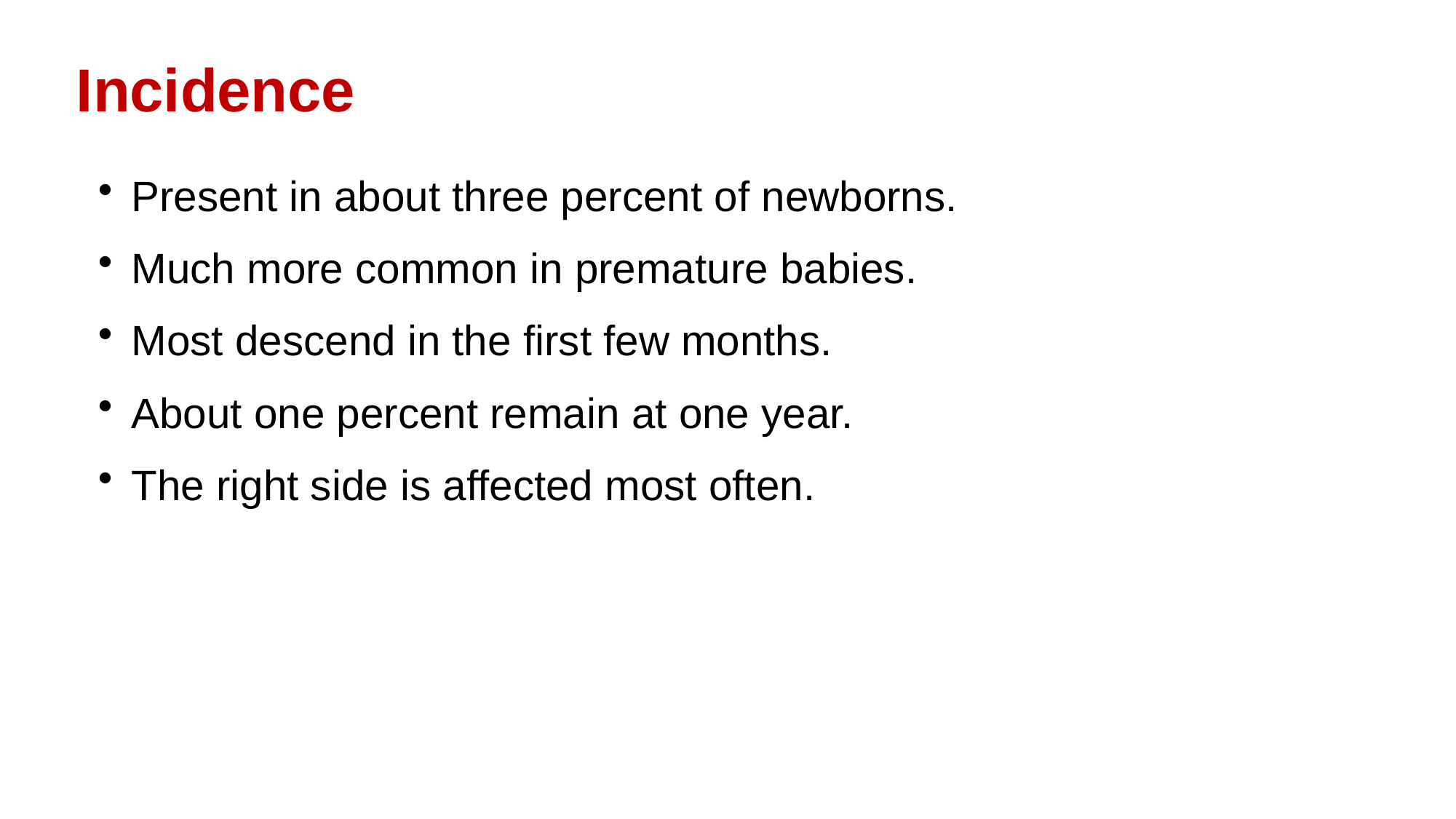

Incidence
Present in about three percent of newborns.
Much more common in premature babies.
Most descend in the first few months.
About one percent remain at one year.
The right side is affected most often.